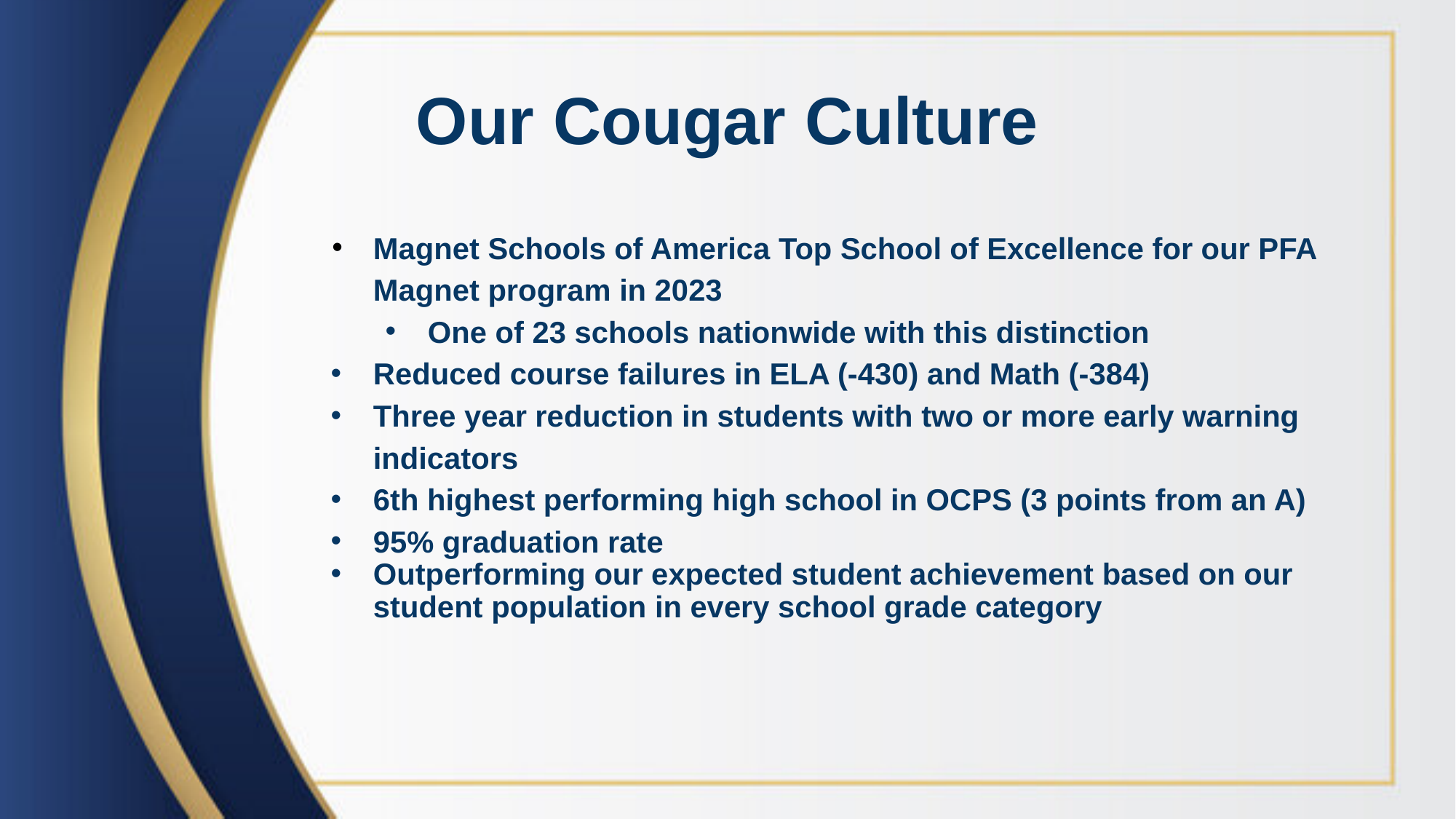

# Our Cougar Culture
Magnet Schools of America Top School of Excellence for our PFA Magnet program in 2023
One of 23 schools nationwide with this distinction
Reduced course failures in ELA (-430) and Math (-384)
Three year reduction in students with two or more early warning indicators
6th highest performing high school in OCPS (3 points from an A)
95% graduation rate
Outperforming our expected student achievement based on our student population in every school grade category